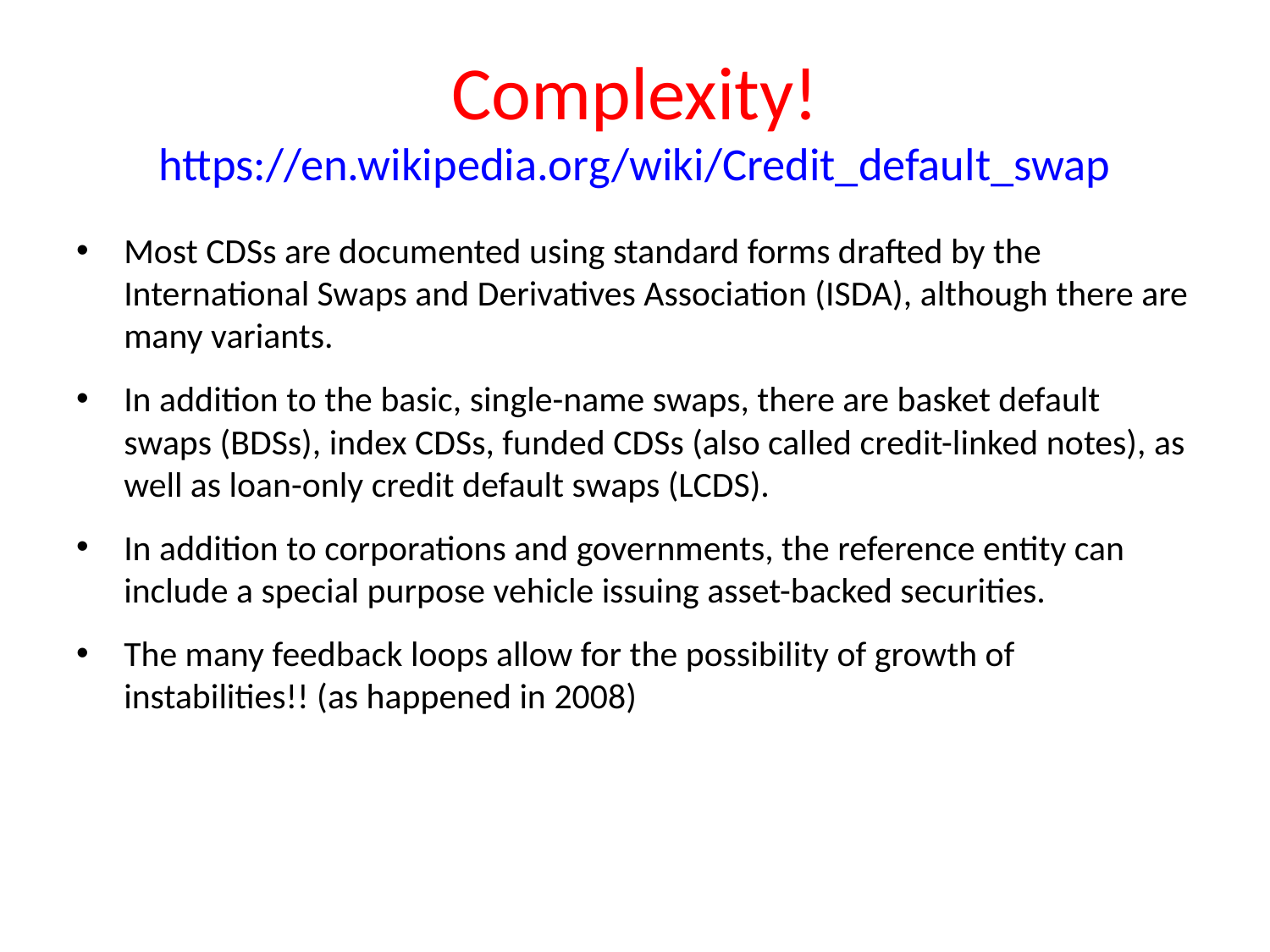

# Complexity! https://en.wikipedia.org/wiki/Credit_default_swap
Most CDSs are documented using standard forms drafted by the International Swaps and Derivatives Association (ISDA), although there are many variants.
In addition to the basic, single-name swaps, there are basket default swaps (BDSs), index CDSs, funded CDSs (also called credit-linked notes), as well as loan-only credit default swaps (LCDS).
In addition to corporations and governments, the reference entity can include a special purpose vehicle issuing asset-backed securities.
The many feedback loops allow for the possibility of growth of instabilities!! (as happened in 2008)